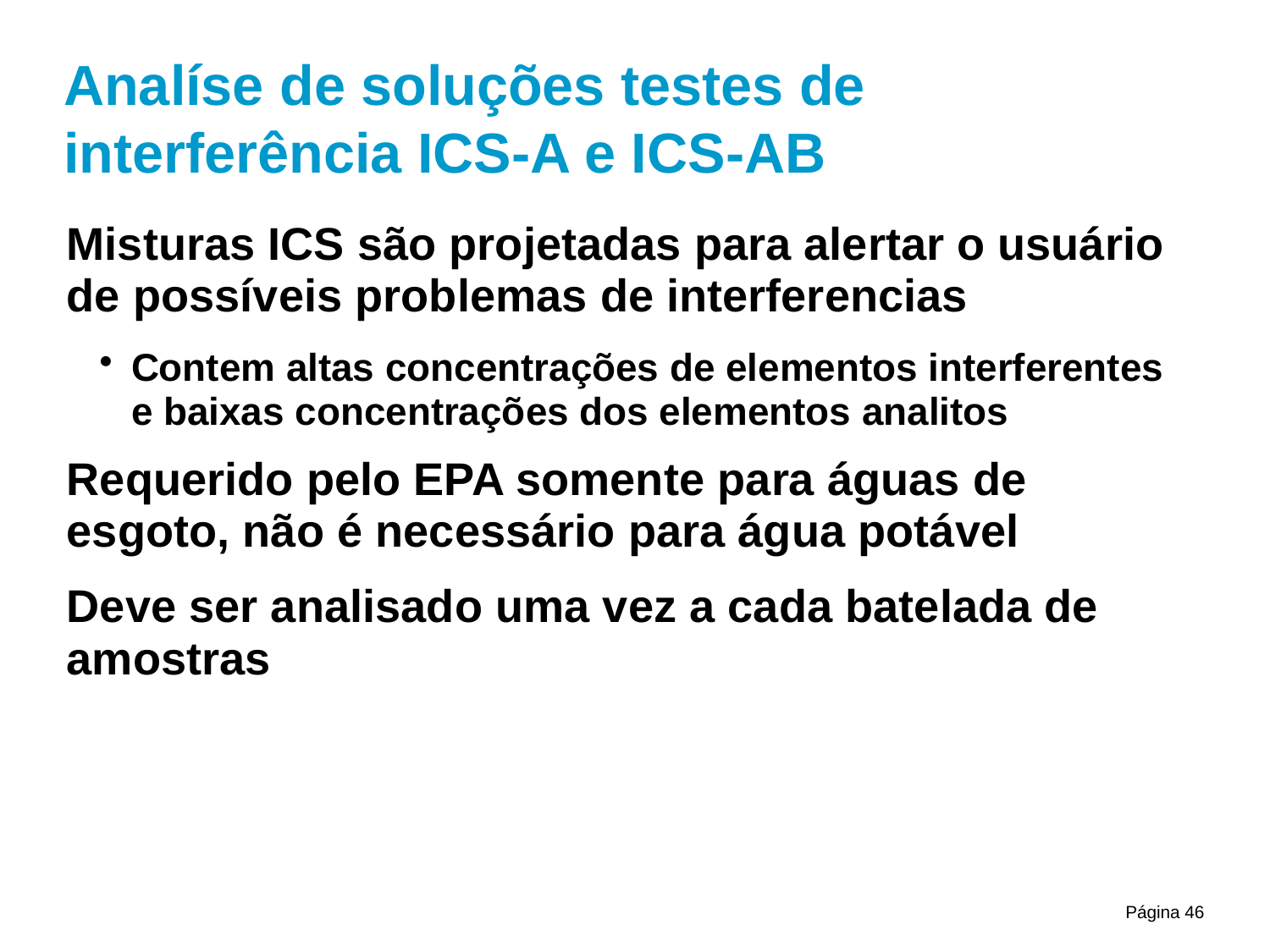

# Analíse de soluções testes de interferência ICS-A e ICS-AB
Misturas ICS são projetadas para alertar o usuário de possíveis problemas de interferencias
Contem altas concentrações de elementos interferentes e baixas concentrações dos elementos analitos
Requerido pelo EPA somente para águas de esgoto, não é necessário para água potável
Deve ser analisado uma vez a cada batelada de amostras
Página 46